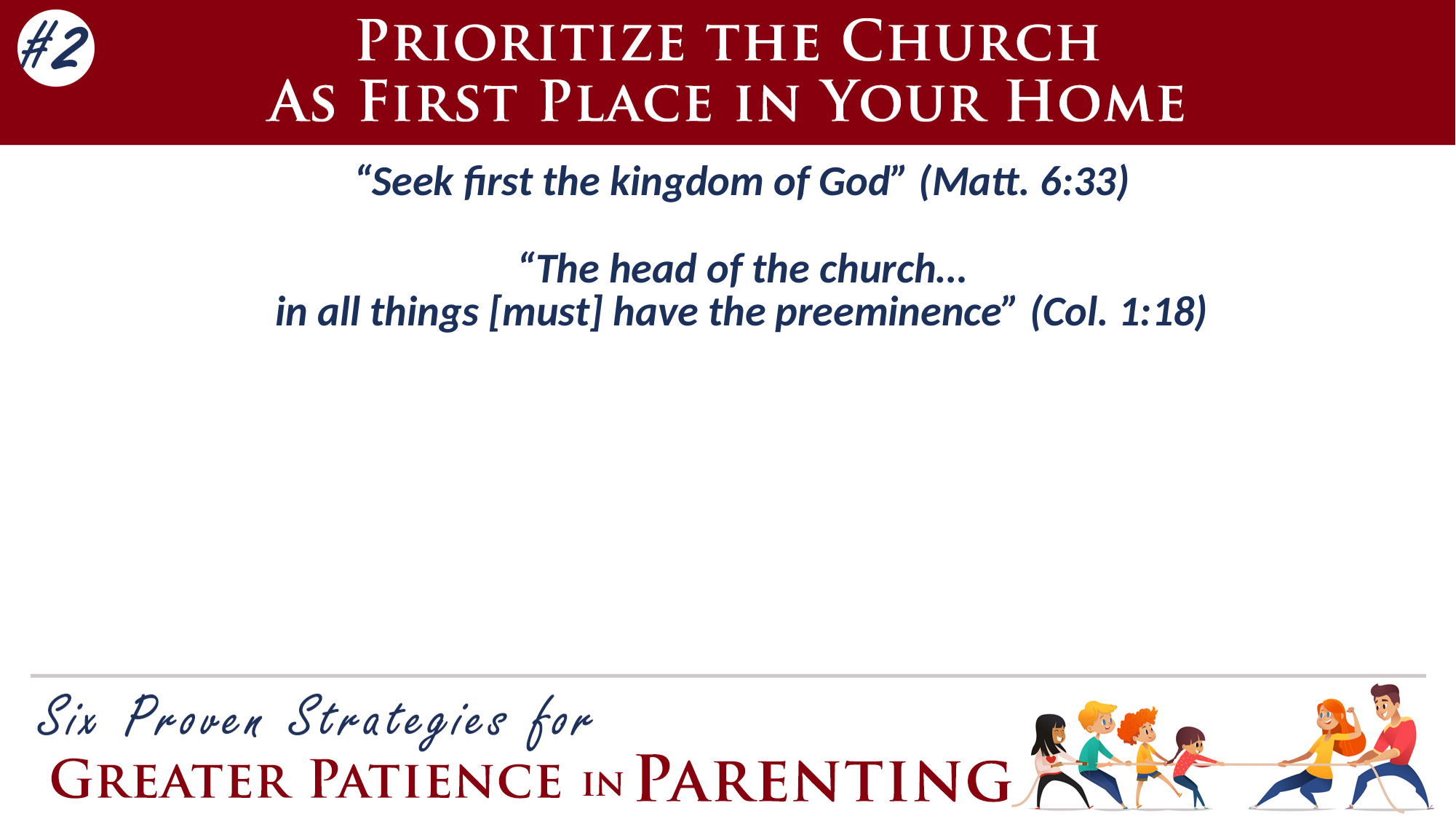

“Seek first the kingdom of God” (Matt. 6:33)
“The head of the church…
in all things [must] have the preeminence” (Col. 1:18)